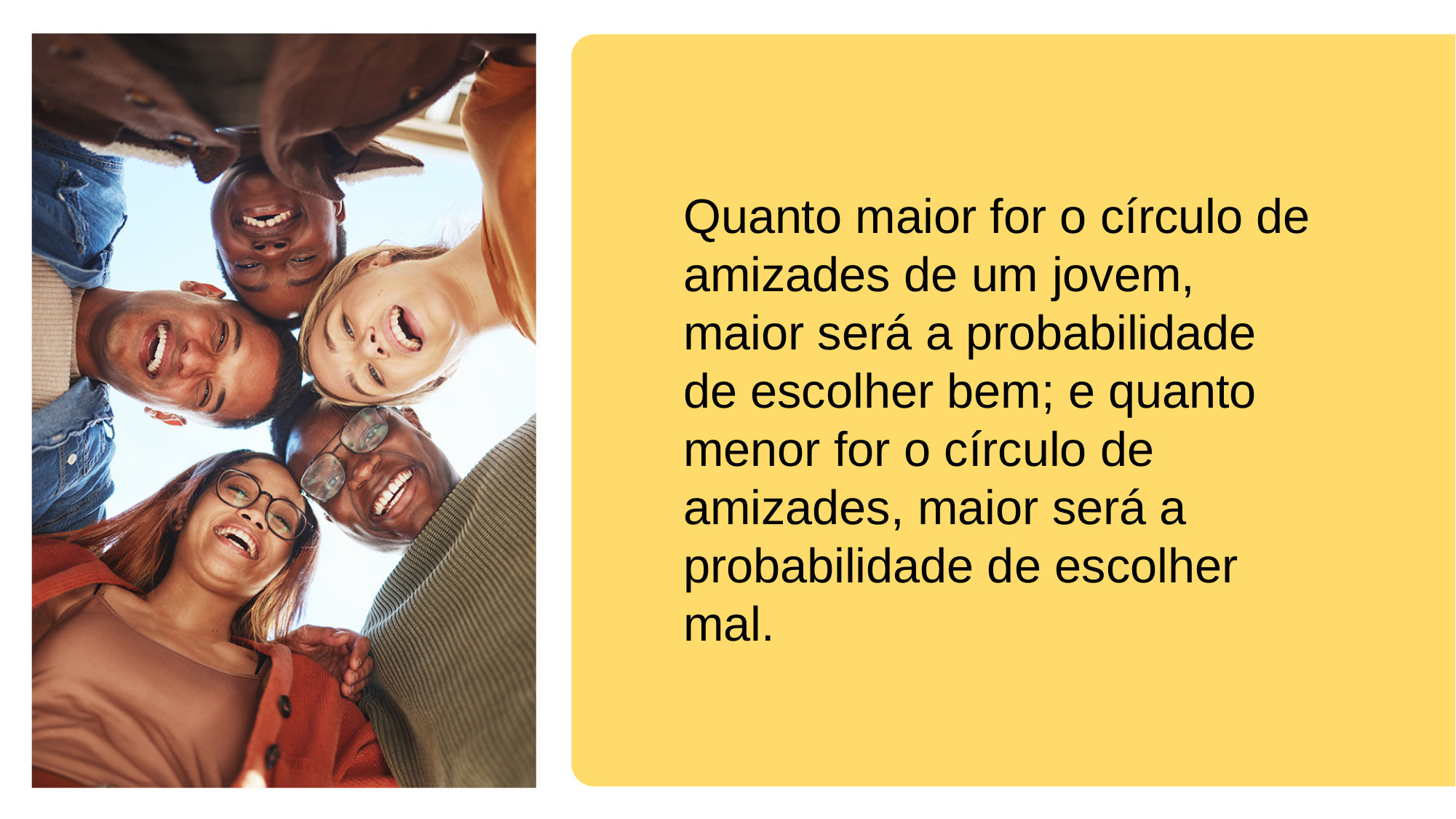

Quanto maior for o círculo de amizades de um jovem, maior será a probabilidade de escolher bem; e quanto menor for o círculo de amizades, maior será a probabilidade de escolher mal.